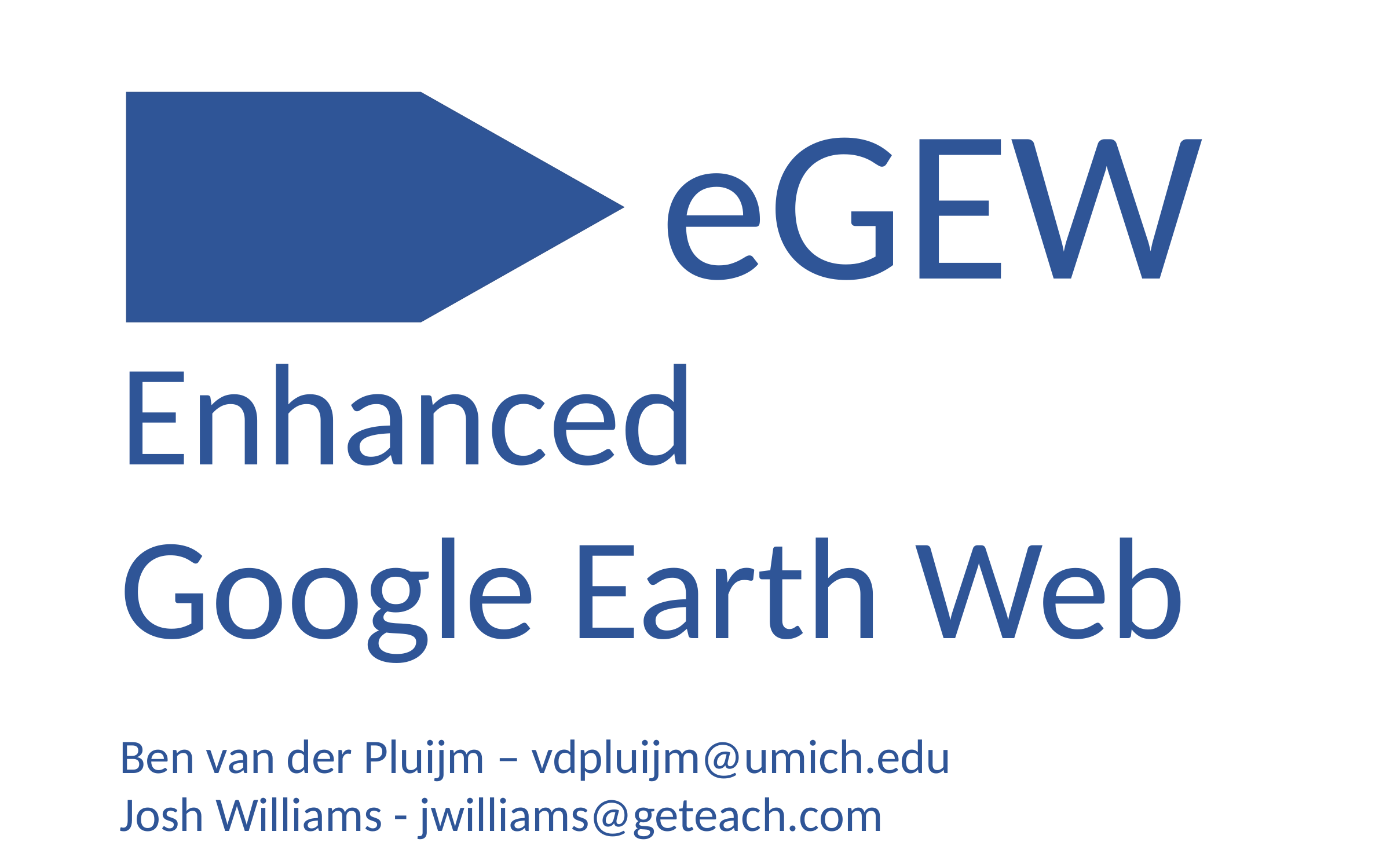

eGEW

Enhanced
Google Earth Web

Ben van der Pluijm – vdpluijm@umich.edu
Josh Williams - jwilliams@geteach.com